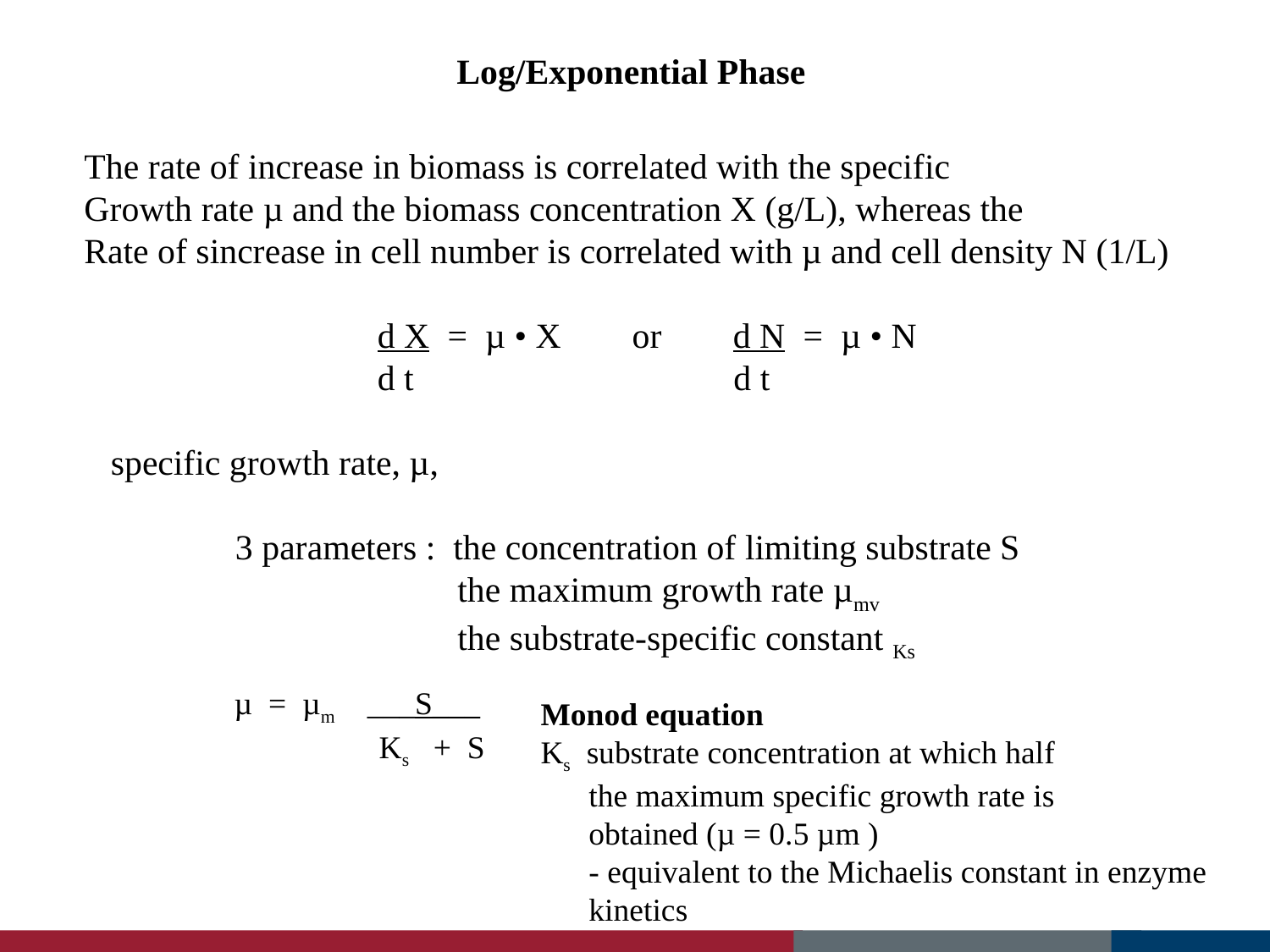

Log/Exponential Phase
The rate of increase in biomass is correlated with the specific
Growth rate µ and the biomass concentration X (g/L), whereas the
Rate of sincrease in cell number is correlated with µ and cell density N (1/L)

                                 d X  =  µ • X        or        d N  =  µ • N
                                 d t                                    d t

   specific growth rate, µ,

                 3 parameters :  the concentration of limiting substrate S
                                          the maximum growth rate µmv
                                          the substrate-specific constant Ks
µ  =  µm    ___S___
                  Ks   +  S
Monod equation
Ks  substrate concentration at which half
      the maximum specific growth rate is
      obtained (µ = 0.5 µm )
      - equivalent to the Michaelis constant in enzyme
      kinetics